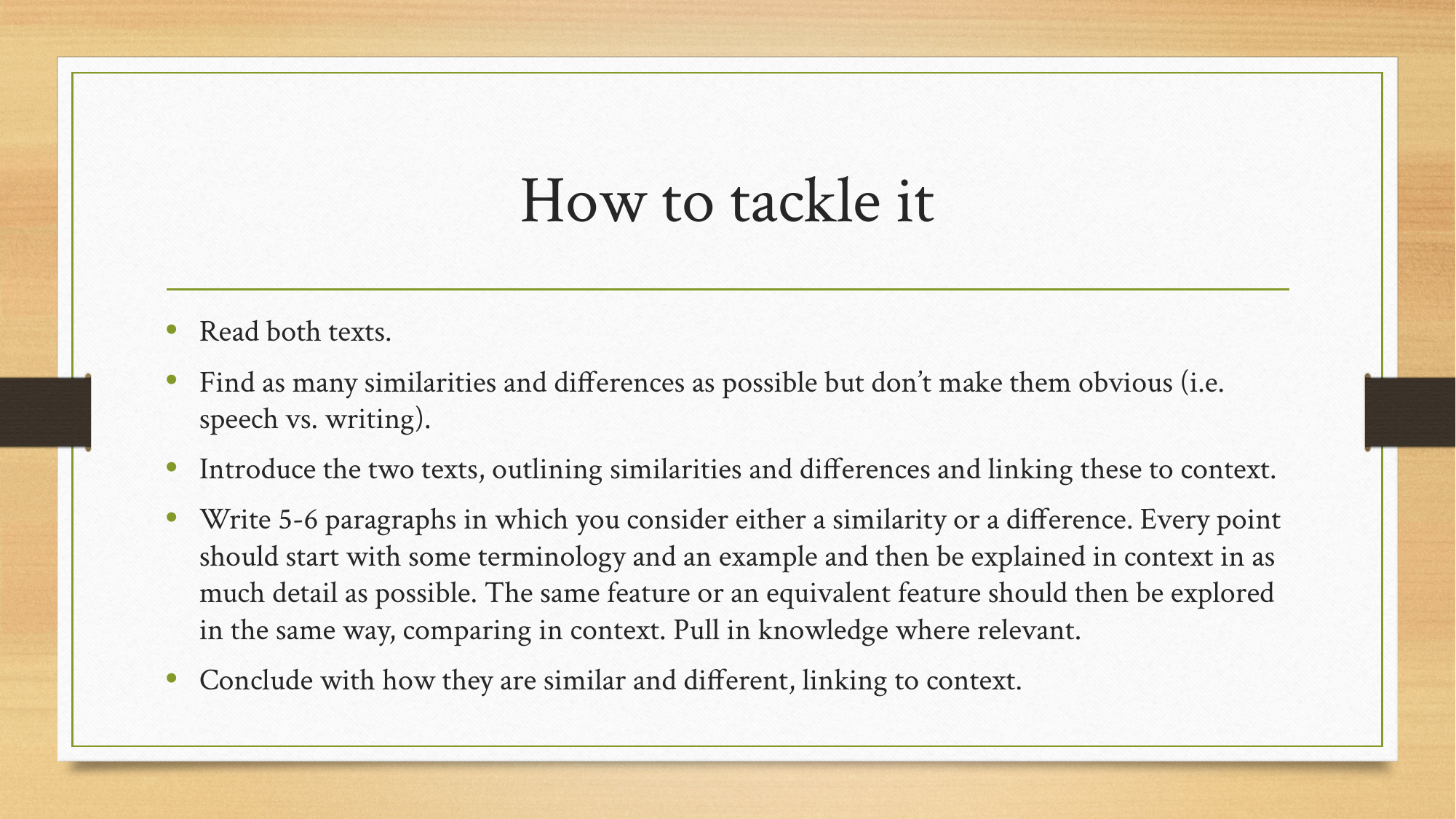

# How to tackle it
Read both texts.
Find as many similarities and differences as possible but don’t make them obvious (i.e. speech vs. writing).
Introduce the two texts, outlining similarities and differences and linking these to context.
Write 5-6 paragraphs in which you consider either a similarity or a difference. Every point should start with some terminology and an example and then be explained in context in as much detail as possible. The same feature or an equivalent feature should then be explored in the same way, comparing in context. Pull in knowledge where relevant.
Conclude with how they are similar and different, linking to context.